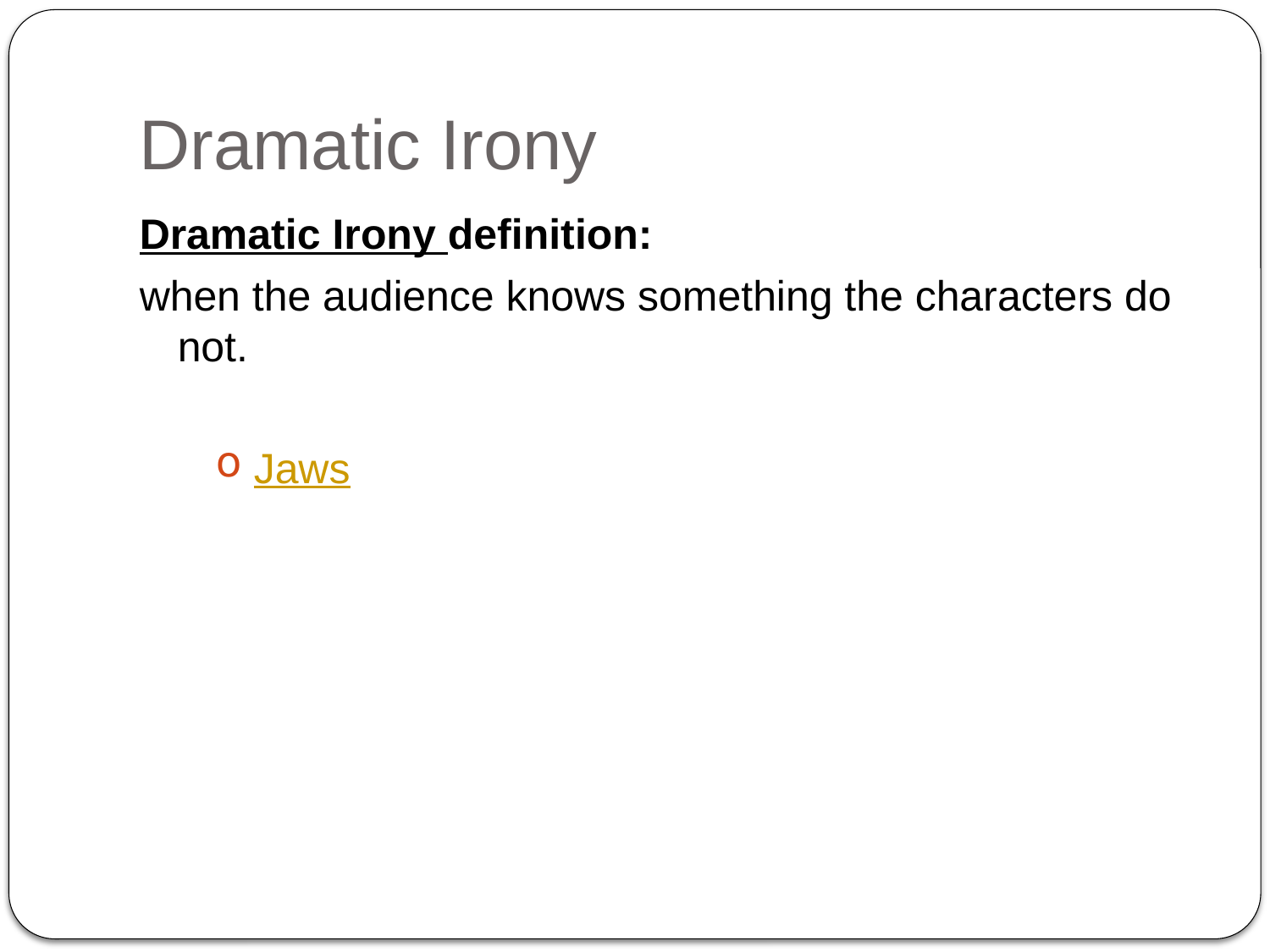

# Dramatic Irony
Dramatic Irony definition:
when the audience knows something the characters do not.

Jaws